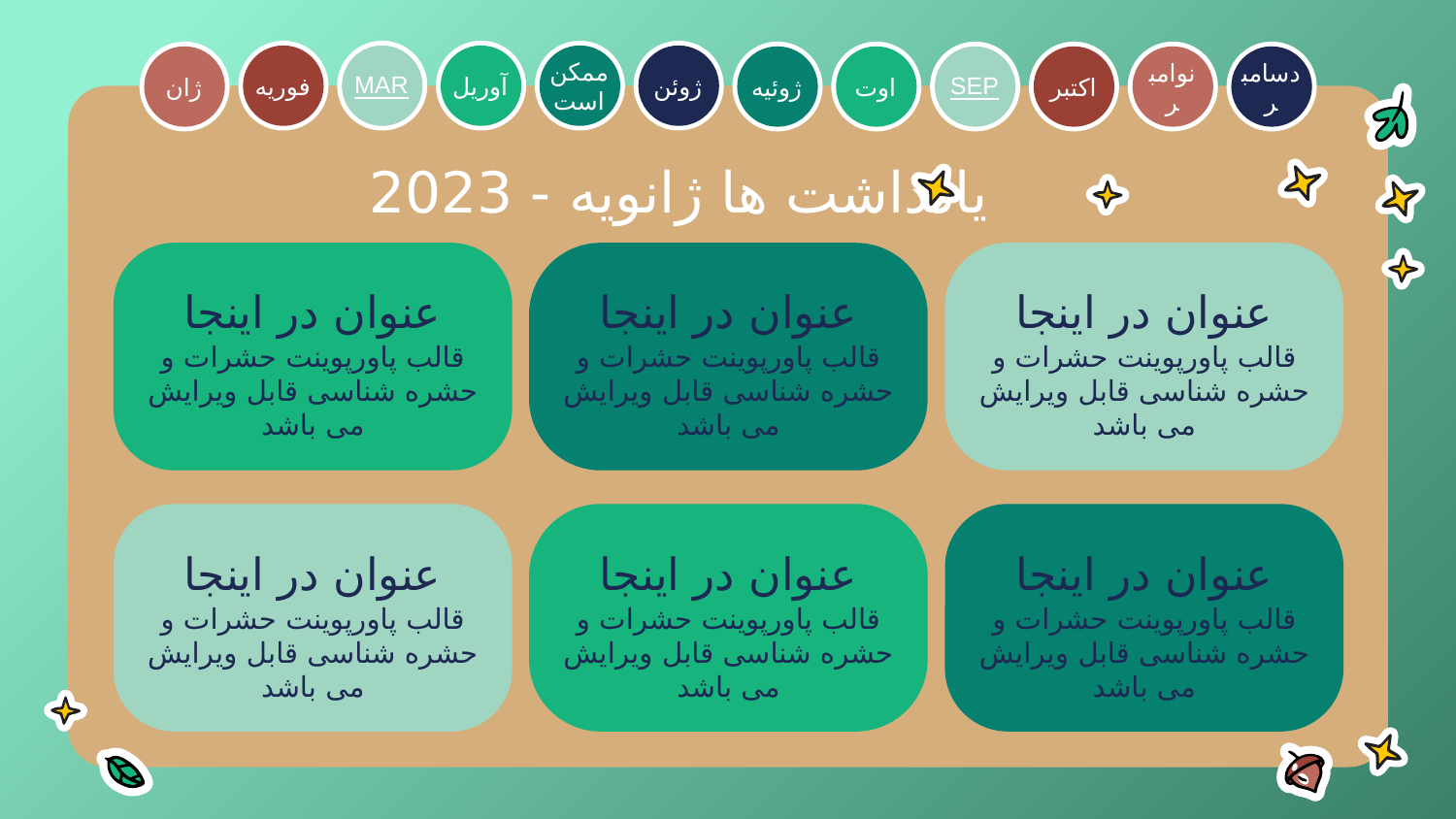

فوریه
MAR
آوریل
ممکن است
ژوئن
ژان
ژوئیه
اوت
SEP
اکتبر
نوامبر
دسامبر
# یادداشت ها ژانویه - 2023

عنوان در اینجا
عنوان در اینجا
عنوان در اینجا
قالب پاورپوینت حشرات و حشره شناسی قابل ویرایش می باشد
قالب پاورپوینت حشرات و حشره شناسی قابل ویرایش می باشد
قالب پاورپوینت حشرات و حشره شناسی قابل ویرایش می باشد

عنوان در اینجا
عنوان در اینجا
عنوان در اینجا
قالب پاورپوینت حشرات و حشره شناسی قابل ویرایش می باشد
قالب پاورپوینت حشرات و حشره شناسی قابل ویرایش می باشد
قالب پاورپوینت حشرات و حشره شناسی قابل ویرایش می باشد